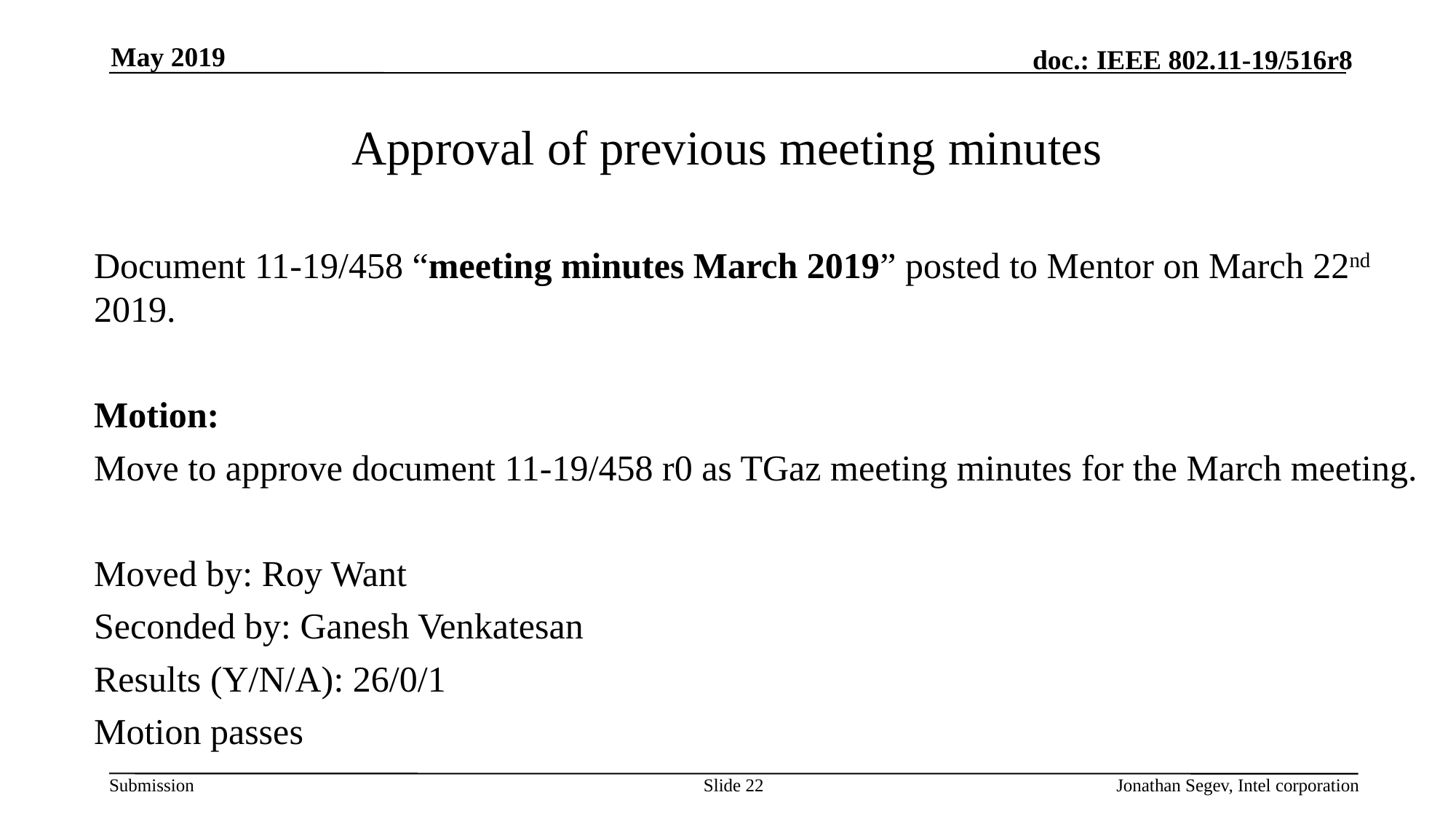

May 2019
# Approval of previous meeting minutes
Document 11-19/458 “meeting minutes March 2019” posted to Mentor on March 22nd 2019.

Motion:
Move to approve document 11-19/458 r0 as TGaz meeting minutes for the March meeting.

Moved by: Roy Want
Seconded by: Ganesh Venkatesan
Results (Y/N/A): 26/0/1
Motion passes
Slide 22
Jonathan Segev, Intel corporation